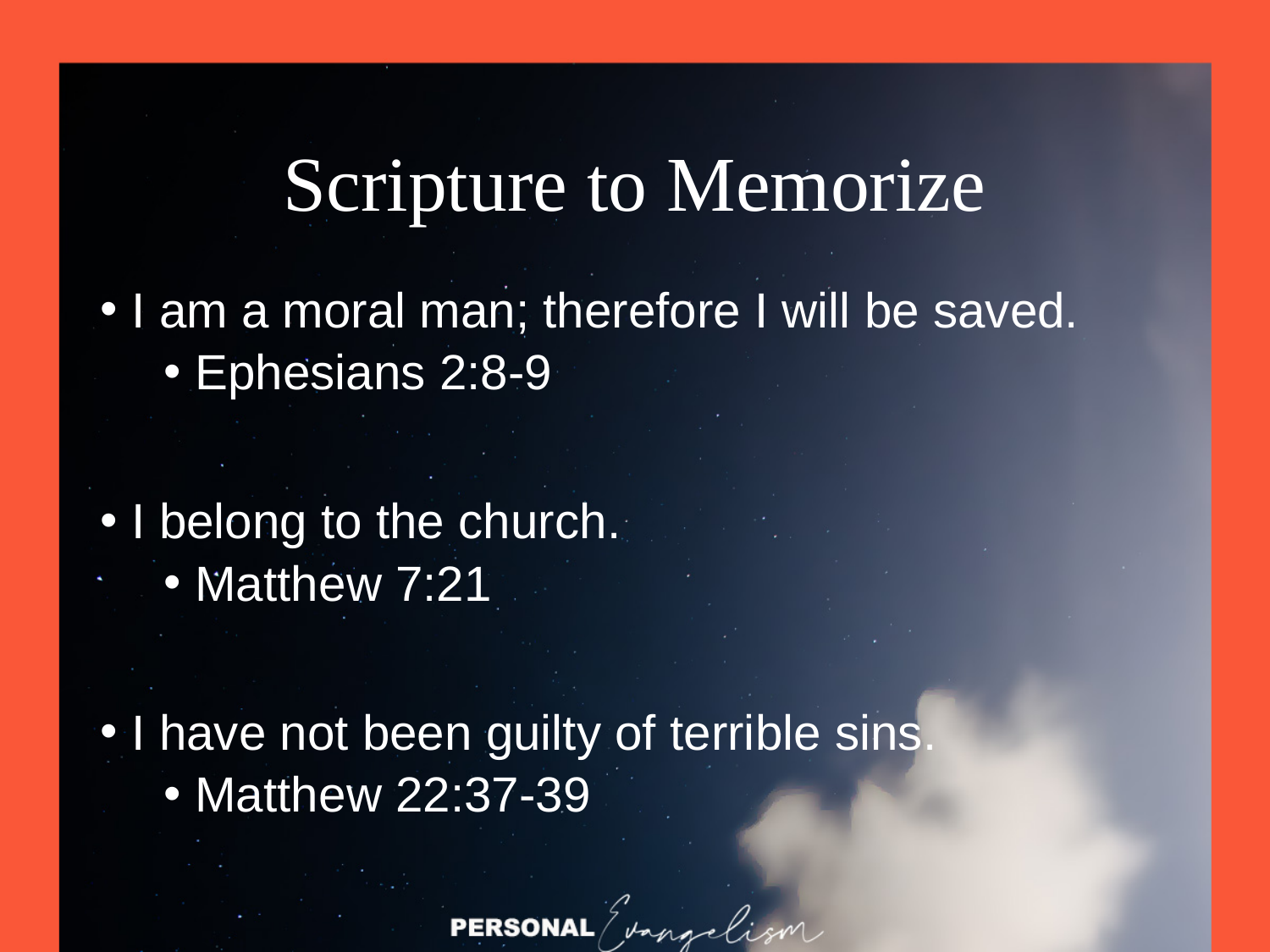

# Scripture to Memorize
I am a moral man; therefore I will be saved.
Ephesians 2:8-9

I belong to the church.
Matthew 7:21

I have not been guilty of terrible sins.
Matthew 22:37-39